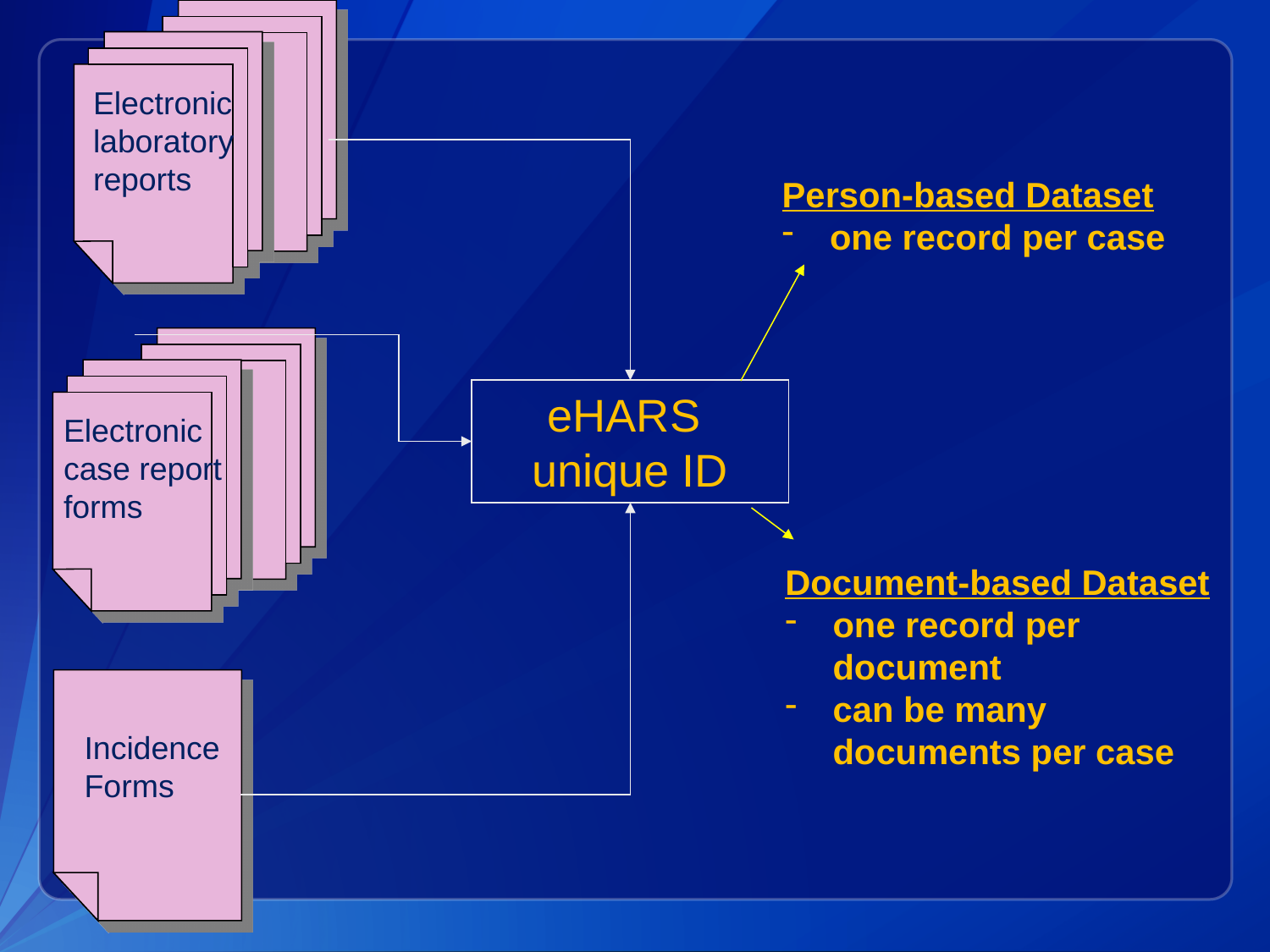

Electronic
laboratory
reports
Person-based Dataset
one record per case

Electronic
case report
forms
eHARS
unique ID

Document-based Dataset
one record per document
can be many documents per case

Incidence
Forms